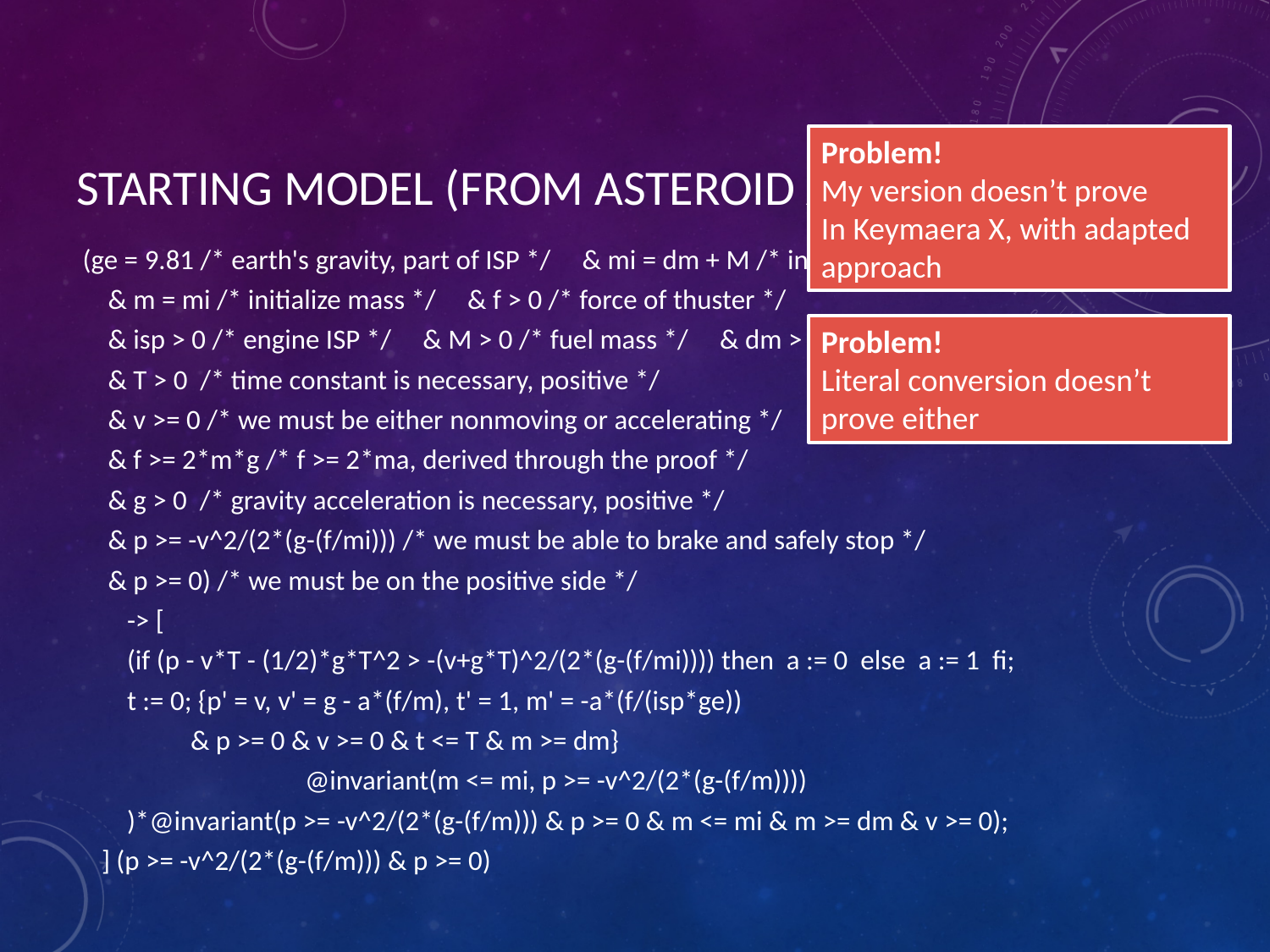

# Starting Model (from Asteroid Approach)
Problem!
My version doesn’t prove
In Keymaera X, with adapted approach
 (ge = 9.81 /* earth's gravity, part of ISP */     & mi = dm + M /* initial mass */
     & m = mi /* initialize mass */     & f > 0 /* force of thuster */
     & isp > 0 /* engine ISP */     & M > 0 /* fuel mass */     & dm > 0 /* dry mass */
     & T > 0  /* time constant is necessary, positive */
     & v >= 0 /* we must be either nonmoving or accelerating */
     & f >= 2*m*g /* f >= 2*ma, derived through the proof */
     & g > 0  /* gravity acceleration is necessary, positive */
     & p >= -v^2/(2*(g-(f/mi))) /* we must be able to brake and safely stop */
     & p >= 0) /* we must be on the positive side */
        -> [
        (if (p - v*T - (1/2)*g*T^2 > -(v+g*T)^2/(2*(g-(f/mi)))) then  a := 0  else  a := 1  fi;
        t := 0; {p' = v, v' = g - a*(f/m), t' = 1, m' = -a*(f/(isp*ge))
                  & p >= 0 & v >= 0 & t <= T & m >= dm}
                                    @invariant(m <= mi, p >= -v^2/(2*(g-(f/m))))
        )*@invariant(p >= -v^2/(2*(g-(f/m))) & p >= 0 & m <= mi & m >= dm & v >= 0);
    ] (p >= -v^2/(2*(g-(f/m))) & p >= 0)
Problem!
Literal conversion doesn’t prove either